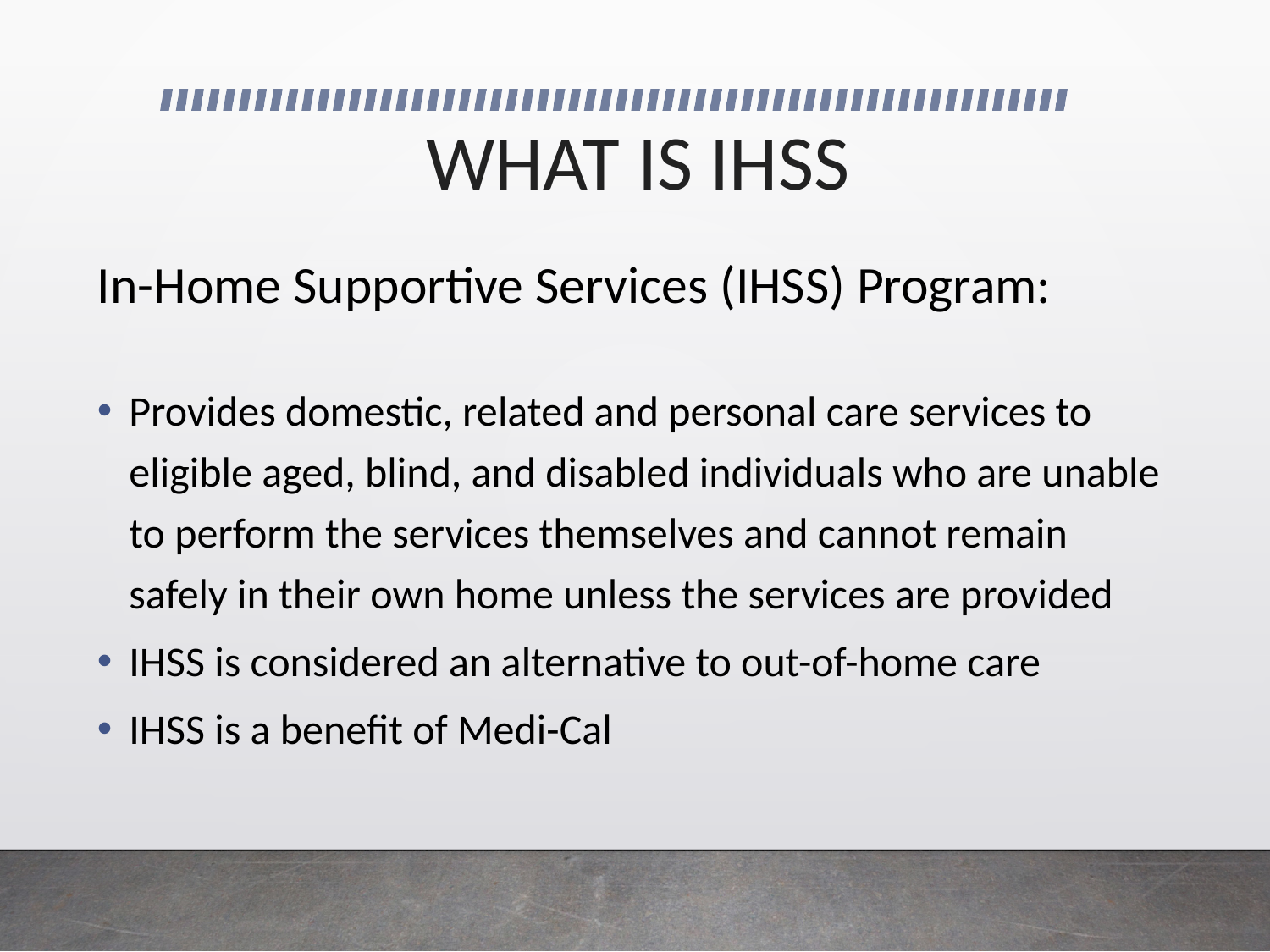

# WHAT IS IHSS
In-Home Supportive Services (IHSS) Program:

Provides domestic, related and personal care services to eligible aged, blind, and disabled individuals who are unable to perform the services themselves and cannot remain safely in their own home unless the services are provided
IHSS is considered an alternative to out-of-home care
IHSS is a benefit of Medi-Cal